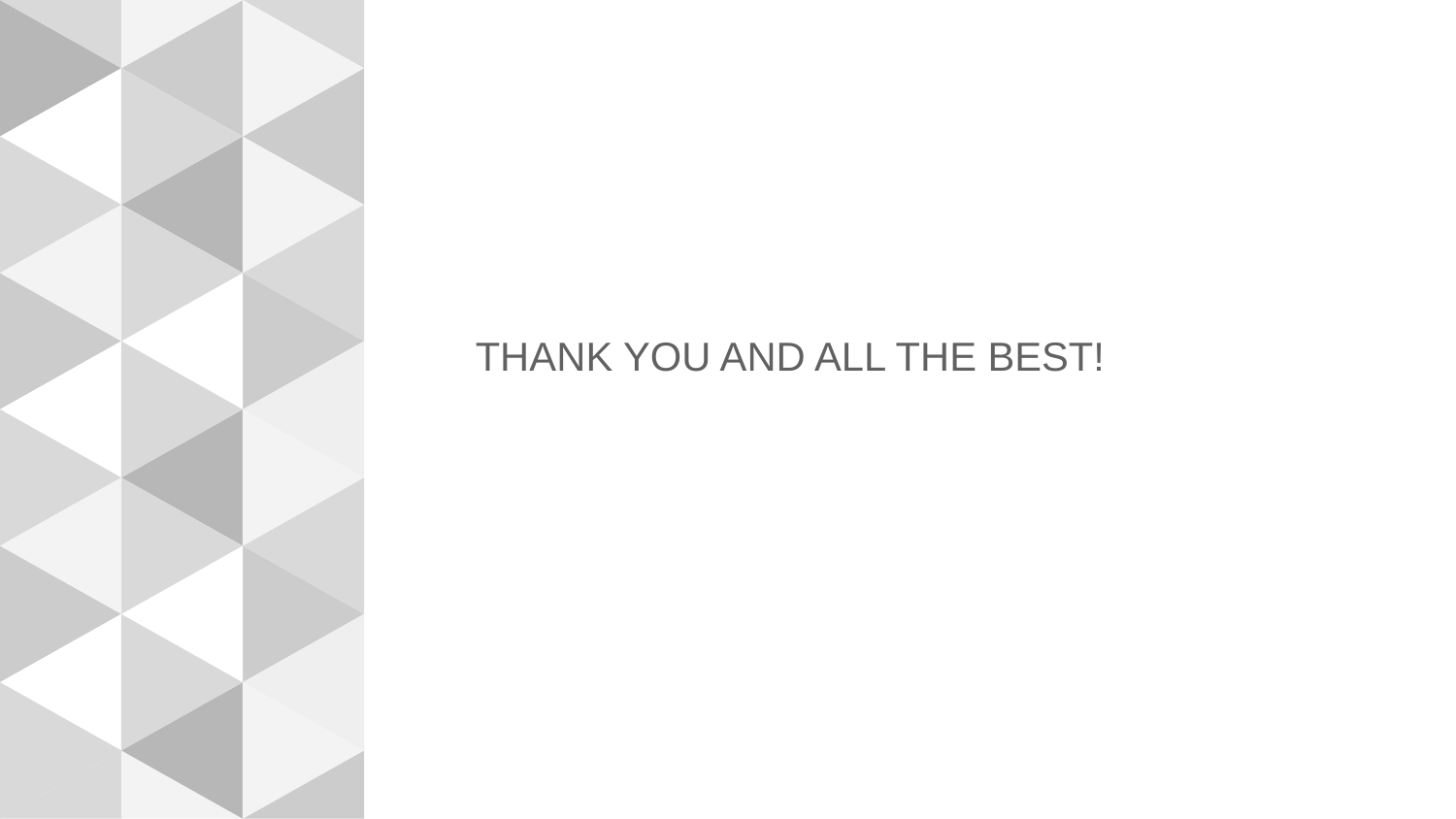

#
THANK YOU AND ALL THE BEST!